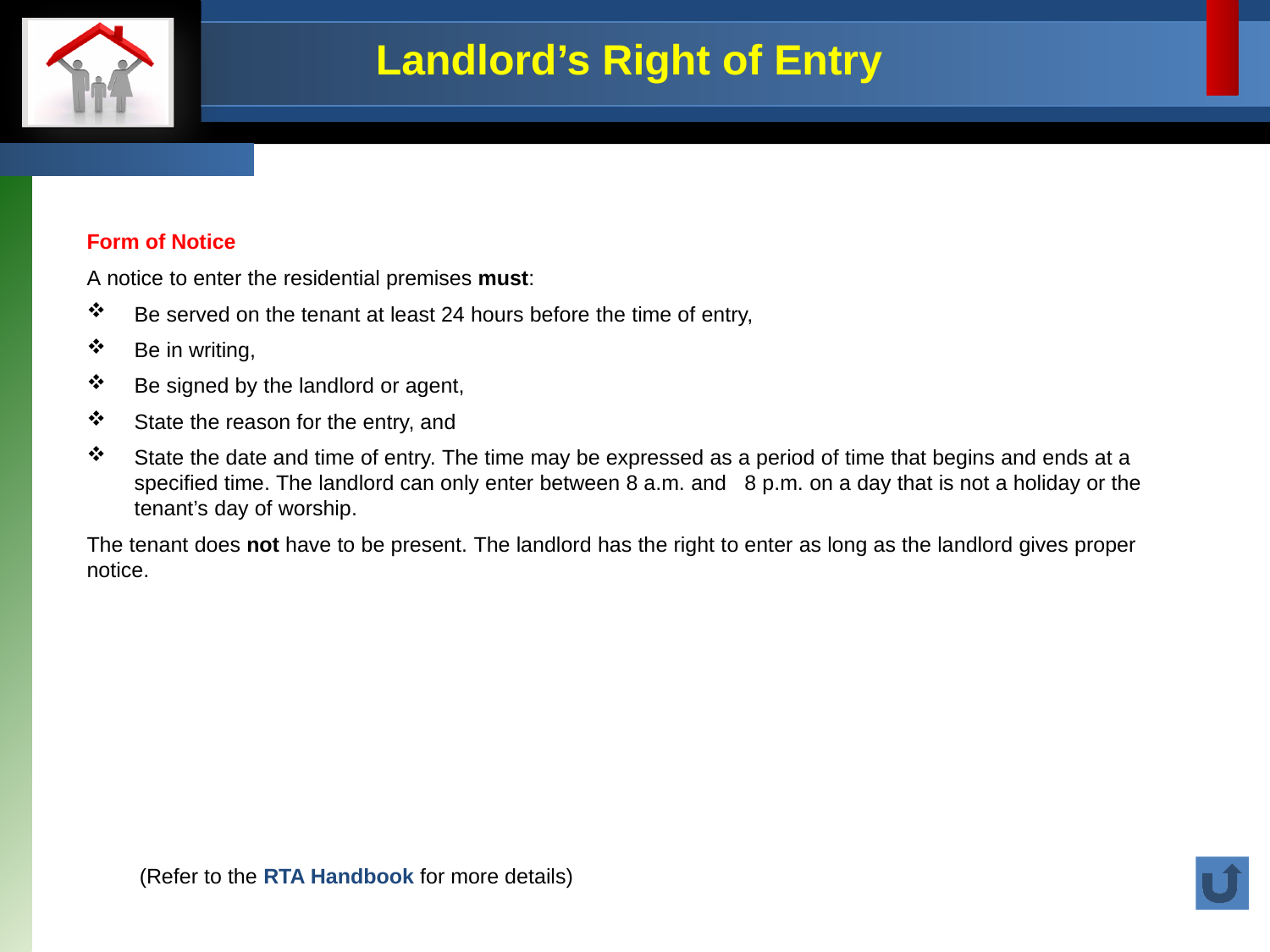

# Landlord’s Right of Entry
Form of Notice
A notice to enter the residential premises must:
Be served on the tenant at least 24 hours before the time of entry,
Be in writing,
Be signed by the landlord or agent,
State the reason for the entry, and
State the date and time of entry. The time may be expressed as a period of time that begins and ends at a specified time. The landlord can only enter between 8 a.m. and   8 p.m. on a day that is not a holiday or the tenant’s day of worship.
The tenant does not have to be present. The landlord has the right to enter as long as the landlord gives proper notice.
(Refer to the RTA Handbook for more details)